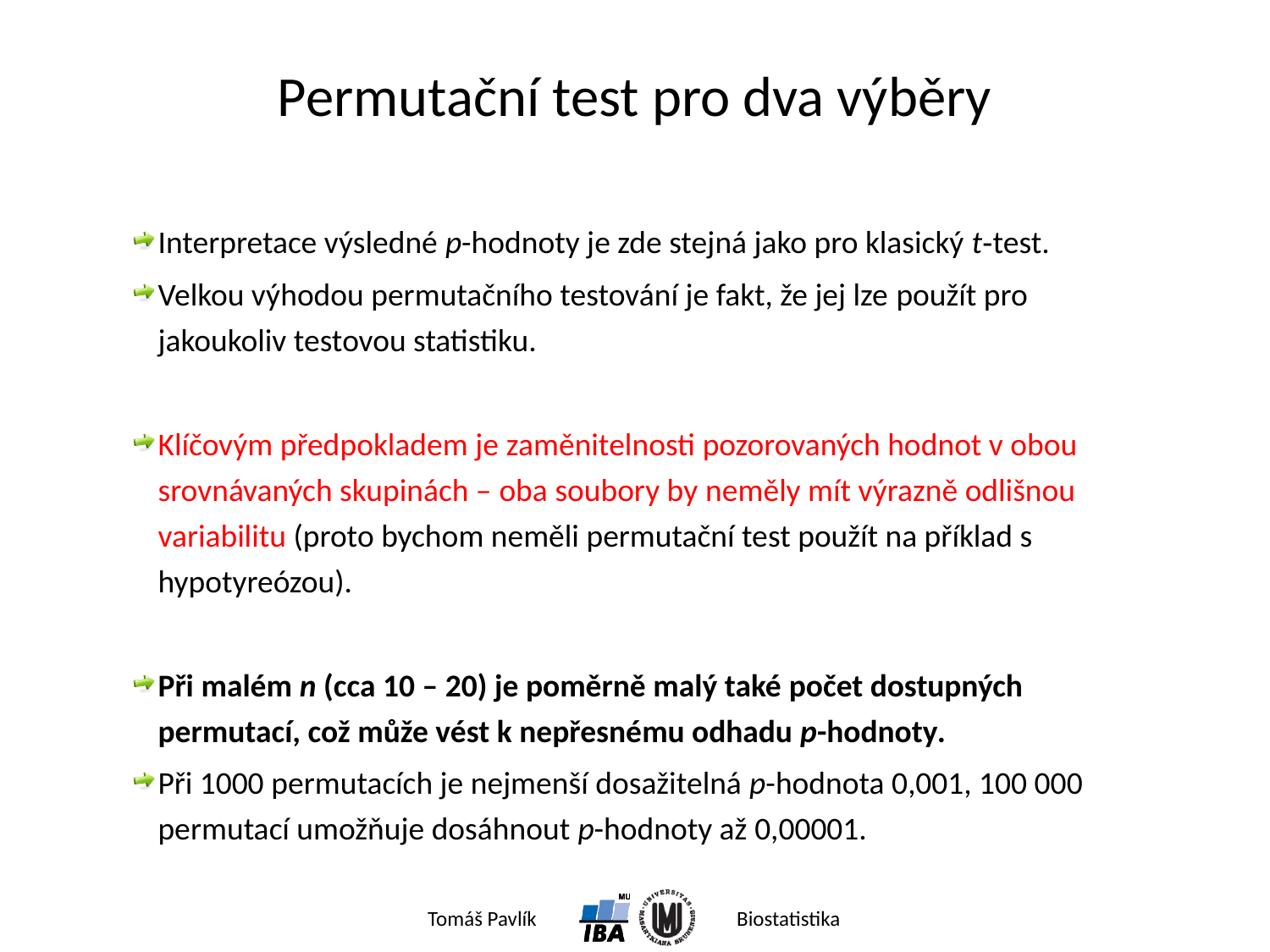

# Permutační test pro dva výběry
Interpretace výsledné p-hodnoty je zde stejná jako pro klasický t‑test.
Velkou výhodou permutačního testování je fakt, že jej lze použít pro jakoukoliv testovou statistiku.

Klíčovým předpokladem je zaměnitelnosti pozorovaných hodnot v obou srovnávaných skupinách – oba soubory by neměly mít výrazně odlišnou variabilitu (proto bychom neměli permutační test použít na příklad s hypotyreózou).

Při malém n (cca 10 – 20) je poměrně malý také počet dostupných permutací, což může vést k nepřesnému odhadu p-hodnoty.
Při 1000 permutacích je nejmenší dosažitelná p-hodnota 0,001, 100 000 permutací umožňuje dosáhnout p-hodnoty až 0,00001.